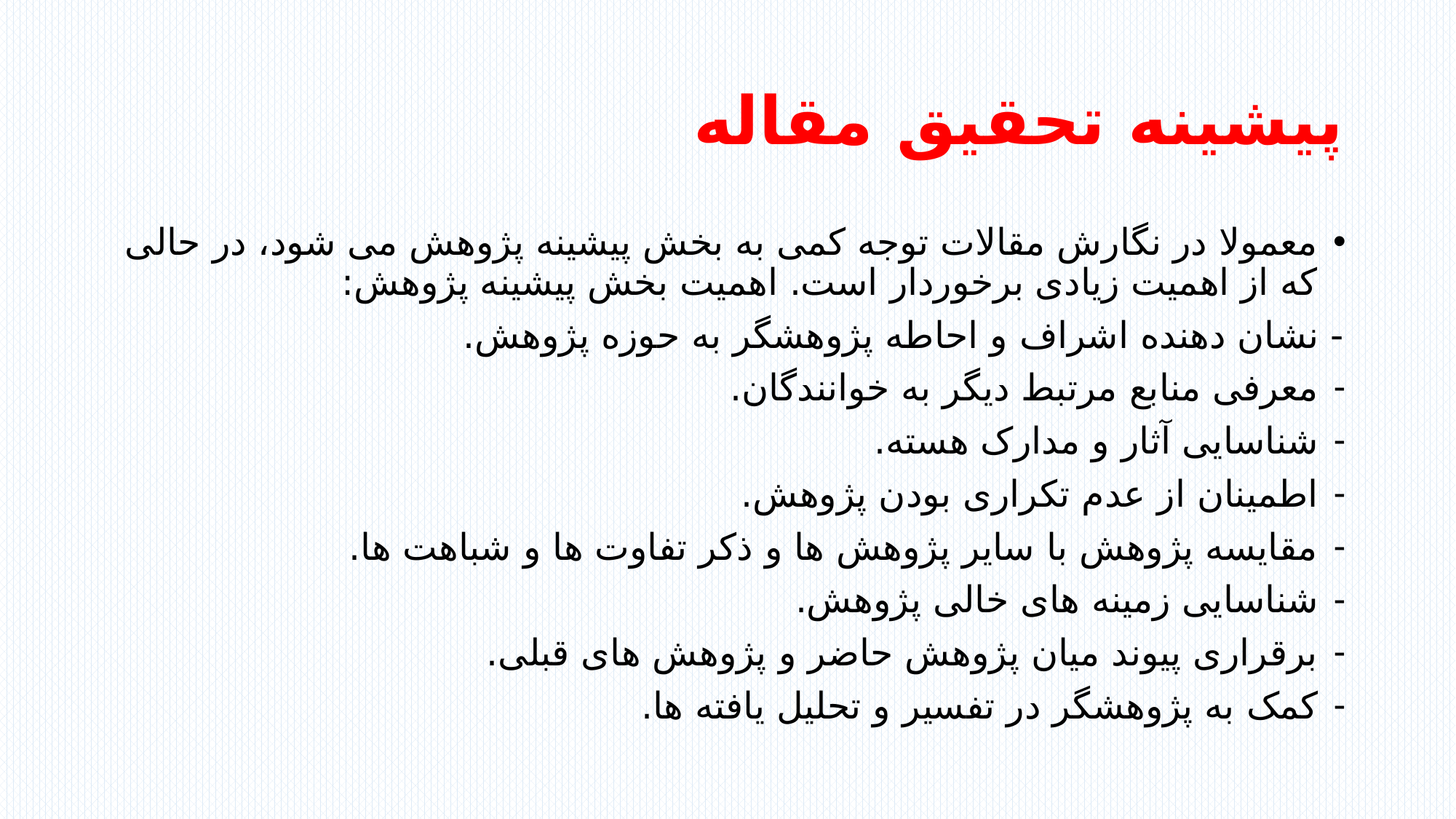

# پیشینه تحقيق مقاله
معمولا در نگارش مقالات توجه کمی به بخش پیشینه پژوهش می شود، در حالی که از اهمیت زیادی برخوردار است. اهمیت بخش پیشینه پژوهش:
- نشان دهنده اشراف و احاطه پژوهشگر به حوزه پژوهش.
معرفی منابع مرتبط دیگر به خوانندگان.
شناسایی آثار و مدارک هسته.
اطمینان از عدم تکراری بودن پژوهش.
مقایسه پژوهش با سایر پژوهش ها و ذکر تفاوت ها و شباهت ها.
شناسایی زمینه های خالی پژوهش.
برقراری پیوند میان پژوهش حاضر و پژوهش های قبلی.
کمک به پژوهشگر در تفسیر و تحلیل یافته ها.